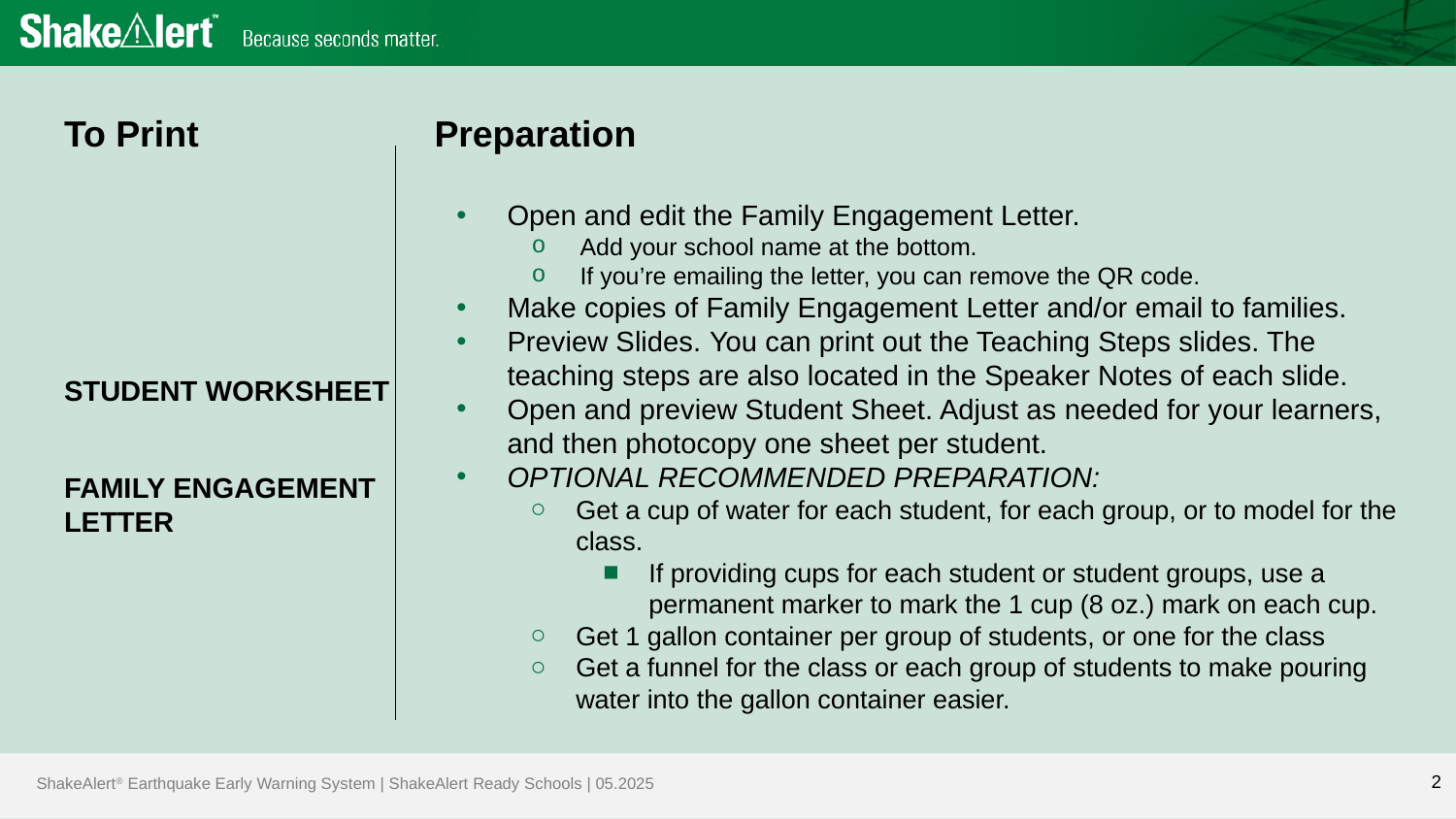

# To Print
Preparation
STUDENT WORKSHEET

FAMILY ENGAGEMENT LETTER
Open and edit the Family Engagement Letter.
Add your school name at the bottom.
If you’re emailing the letter, you can remove the QR code.
Make copies of Family Engagement Letter and/or email to families.
Preview Slides. You can print out the Teaching Steps slides. The teaching steps are also located in the Speaker Notes of each slide.
Open and preview Student Sheet. Adjust as needed for your learners, and then photocopy one sheet per student.
OPTIONAL RECOMMENDED PREPARATION:
Get a cup of water for each student, for each group, or to model for the class.
If providing cups for each student or student groups, use a permanent marker to mark the 1 cup (8 oz.) mark on each cup.
Get 1 gallon container per group of students, or one for the class
Get a funnel for the class or each group of students to make pouring water into the gallon container easier.
2